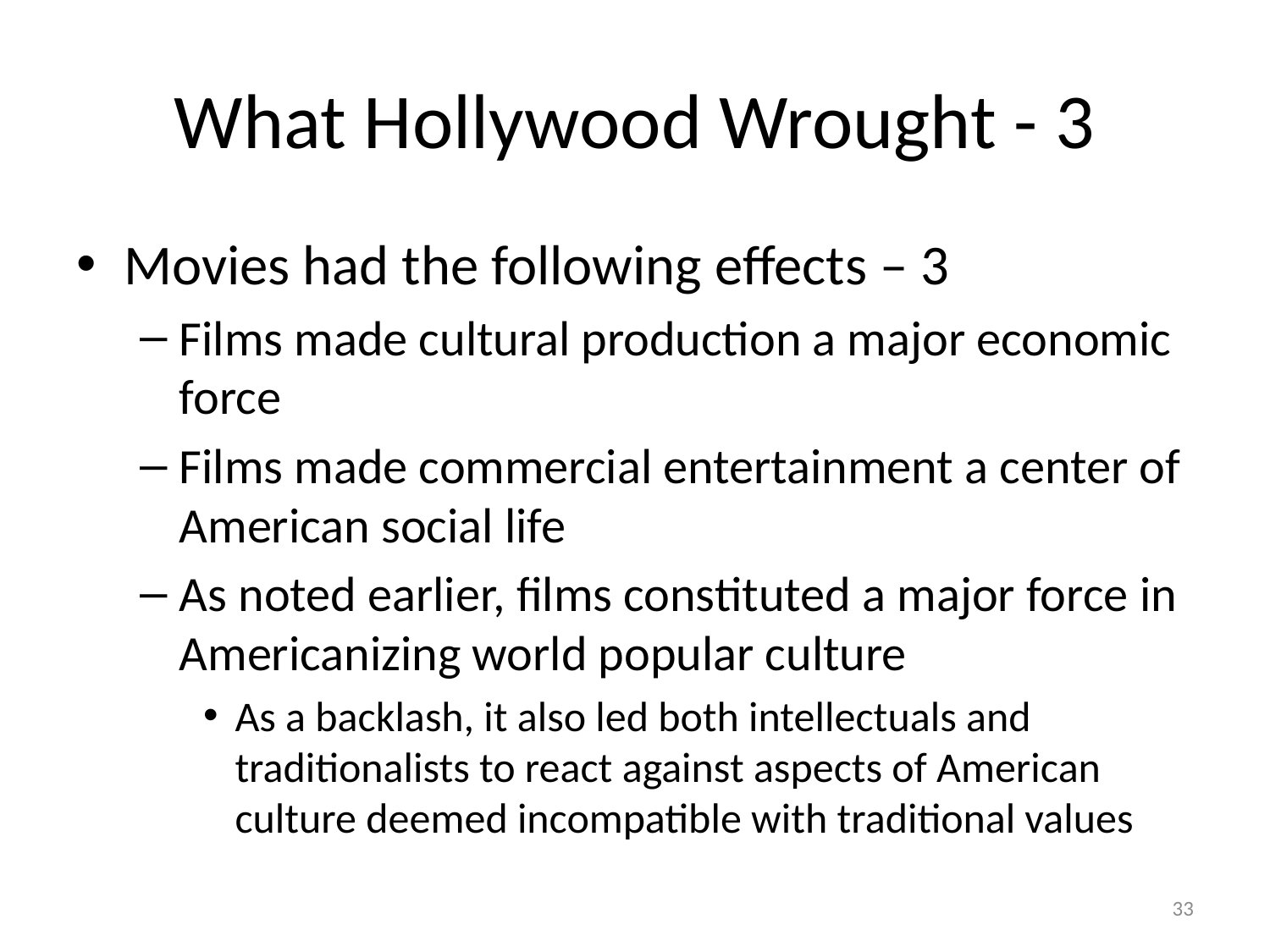

# What Hollywood Wrought - 3
Movies had the following effects – 3
Films made cultural production a major economic force
Films made commercial entertainment a center of American social life
As noted earlier, films constituted a major force in Americanizing world popular culture
As a backlash, it also led both intellectuals and traditionalists to react against aspects of American culture deemed incompatible with traditional values
33